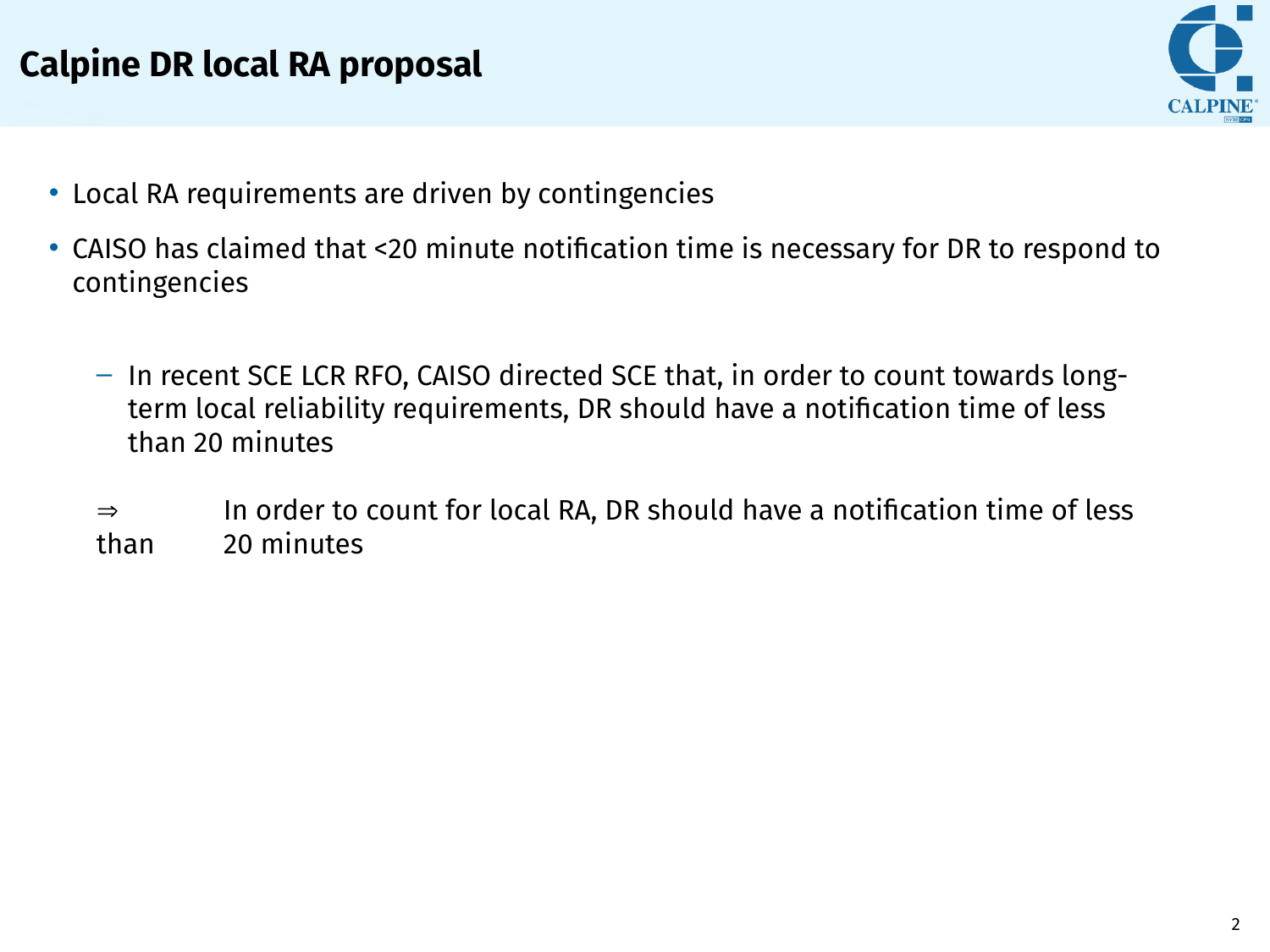

# Calpine DR local RA proposal
Local RA requirements are driven by contingencies
CAISO has claimed that <20 minute notification time is necessary for DR to respond to contingencies

In recent SCE LCR RFO, CAISO directed SCE that, in order to count towards long-term local reliability requirements, DR should have a notification time of less than 20 minutes

⇒	In order to count for local RA, DR should have a notification time of less than 	20 minutes

2